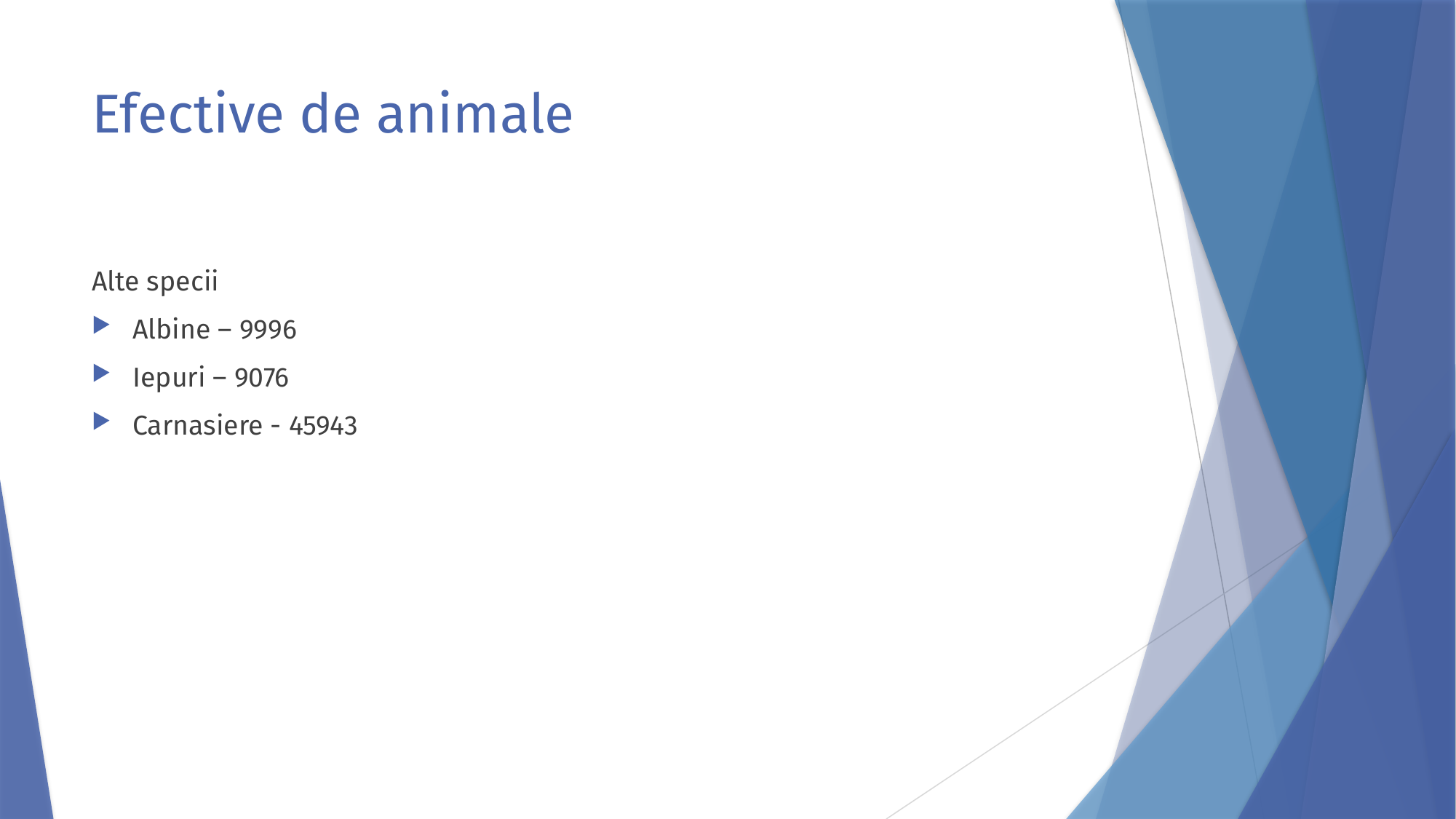

# Efective de animale
Alte specii
Albine – 9996
Iepuri – 9076
Carnasiere - 45943